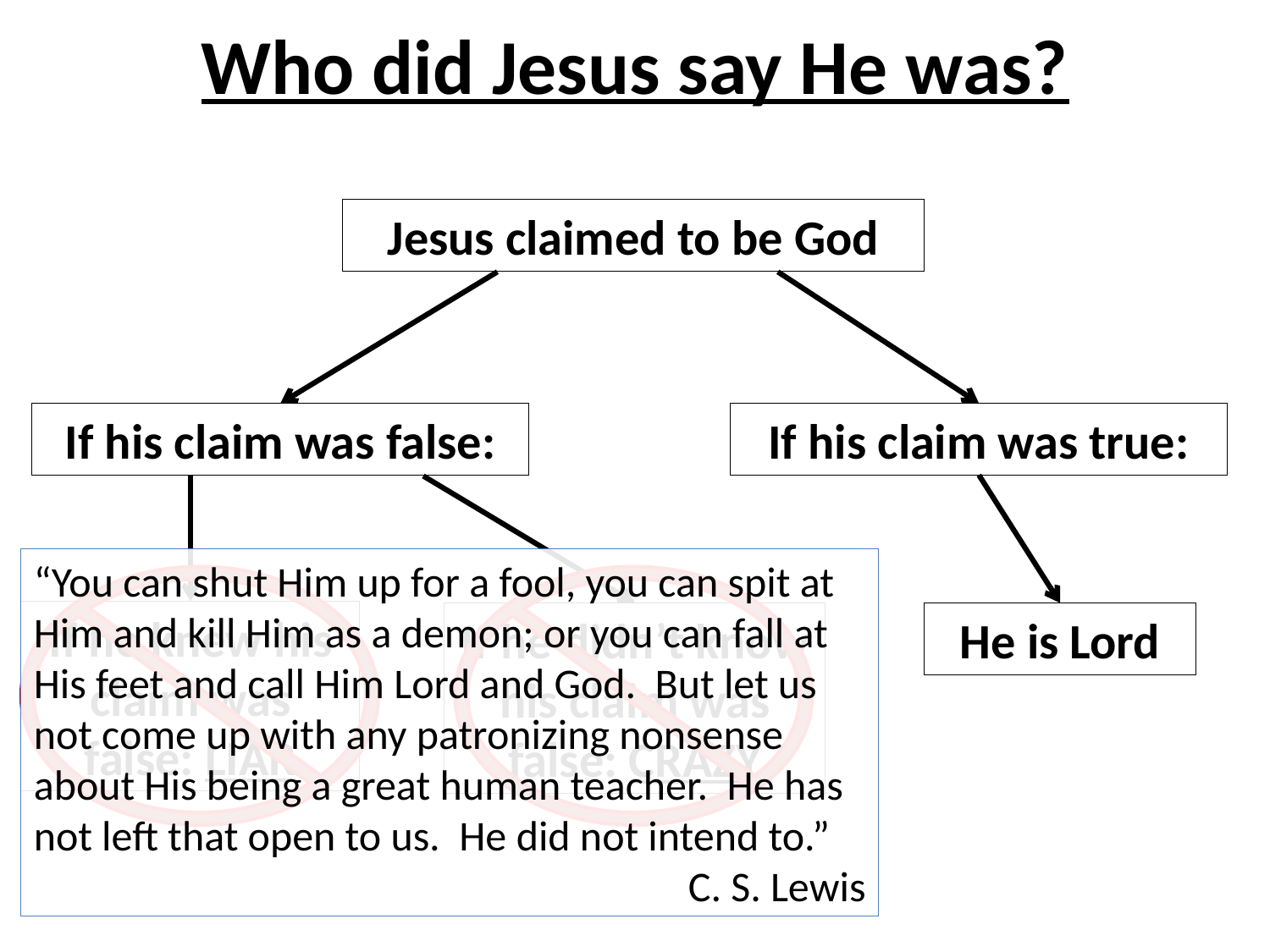

# Who did Jesus say He was?
Jesus claimed to be God
If his claim was true:
If his claim was false:
If he knew his claim was false: LIAR
If he didn’t know his claim was false: CRAZY
He is Lord
“You can shut Him up for a fool, you can spit at Him and kill Him as a demon; or you can fall at His feet and call Him Lord and God.  But let us not come up with any patronizing nonsense about His being a great human teacher.  He has not left that open to us.  He did not intend to.”
C. S. Lewis